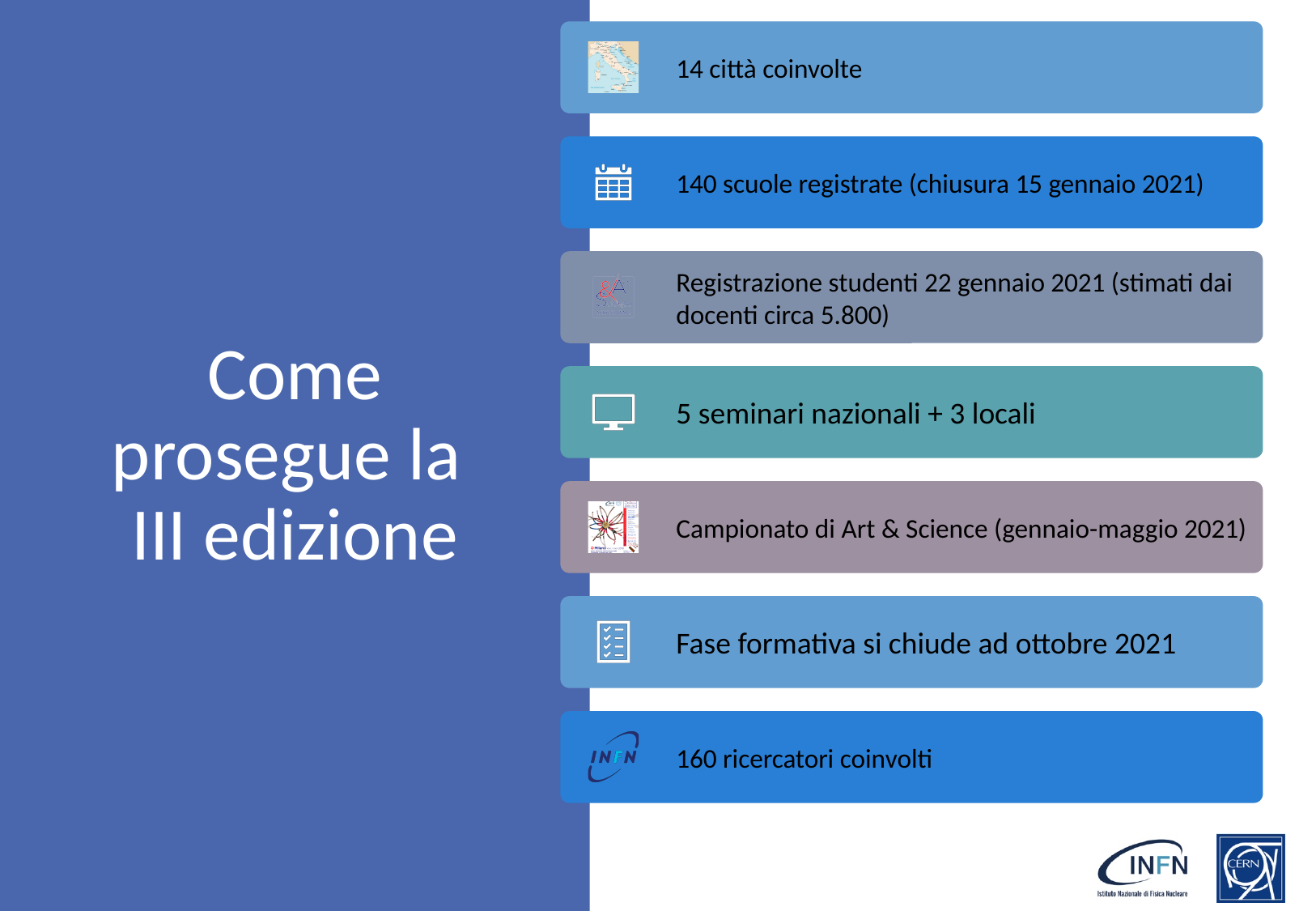

14 città coinvolte
140 scuole registrate (chiusura 15 gennaio 2021)
Registrazione studenti 22 gennaio 2021 (stimati dai docenti circa 5.800)
5 seminari nazionali + 3 locali
Campionato di Art & Science (gennaio-maggio 2021)
Fase formativa si chiude ad ottobre 2021
160 ricercatori coinvolti
# Come prosegue la III edizione